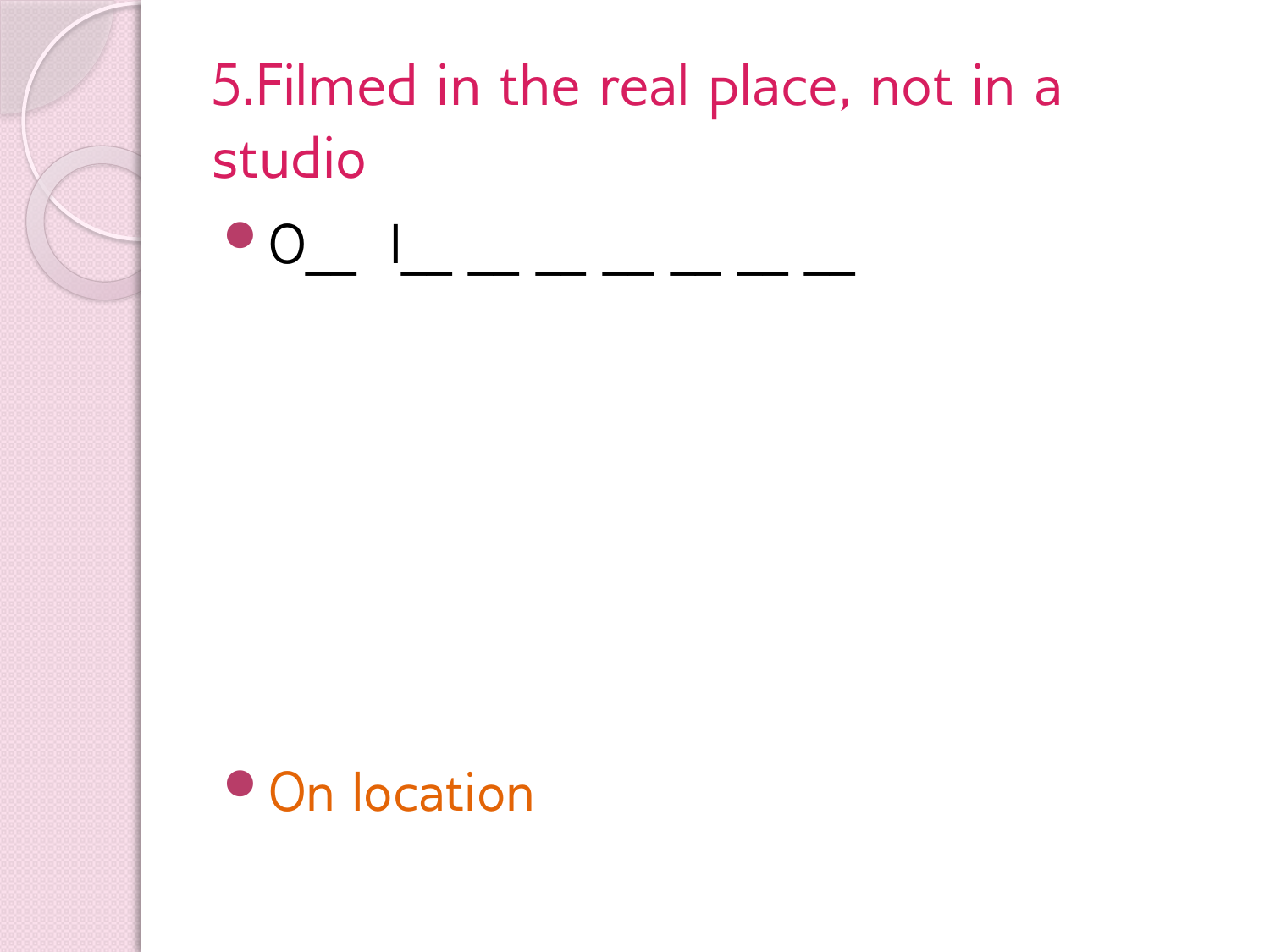

# 5.Filmed in the real place, not in a studio
O__  l__ __ __ __ __ __ __

On location